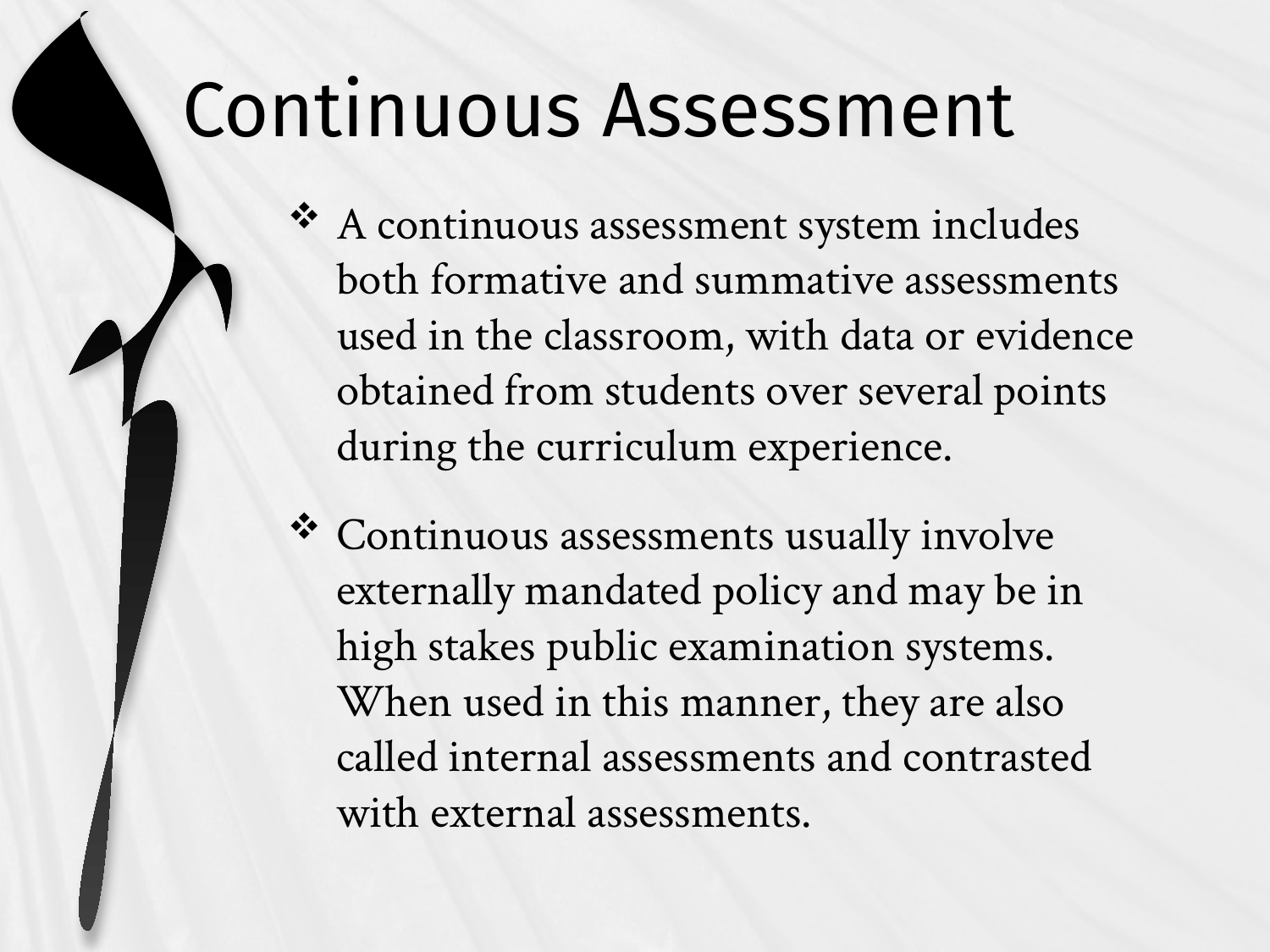

# Continuous Assessment
A continuous assessment system includes both formative and summative assessments used in the classroom, with data or evidence obtained from students over several points during the curriculum experience.
Continuous assessments usually involve externally mandated policy and may be in high stakes public examination systems. When used in this manner, they are also called internal assessments and contrasted with external assessments.